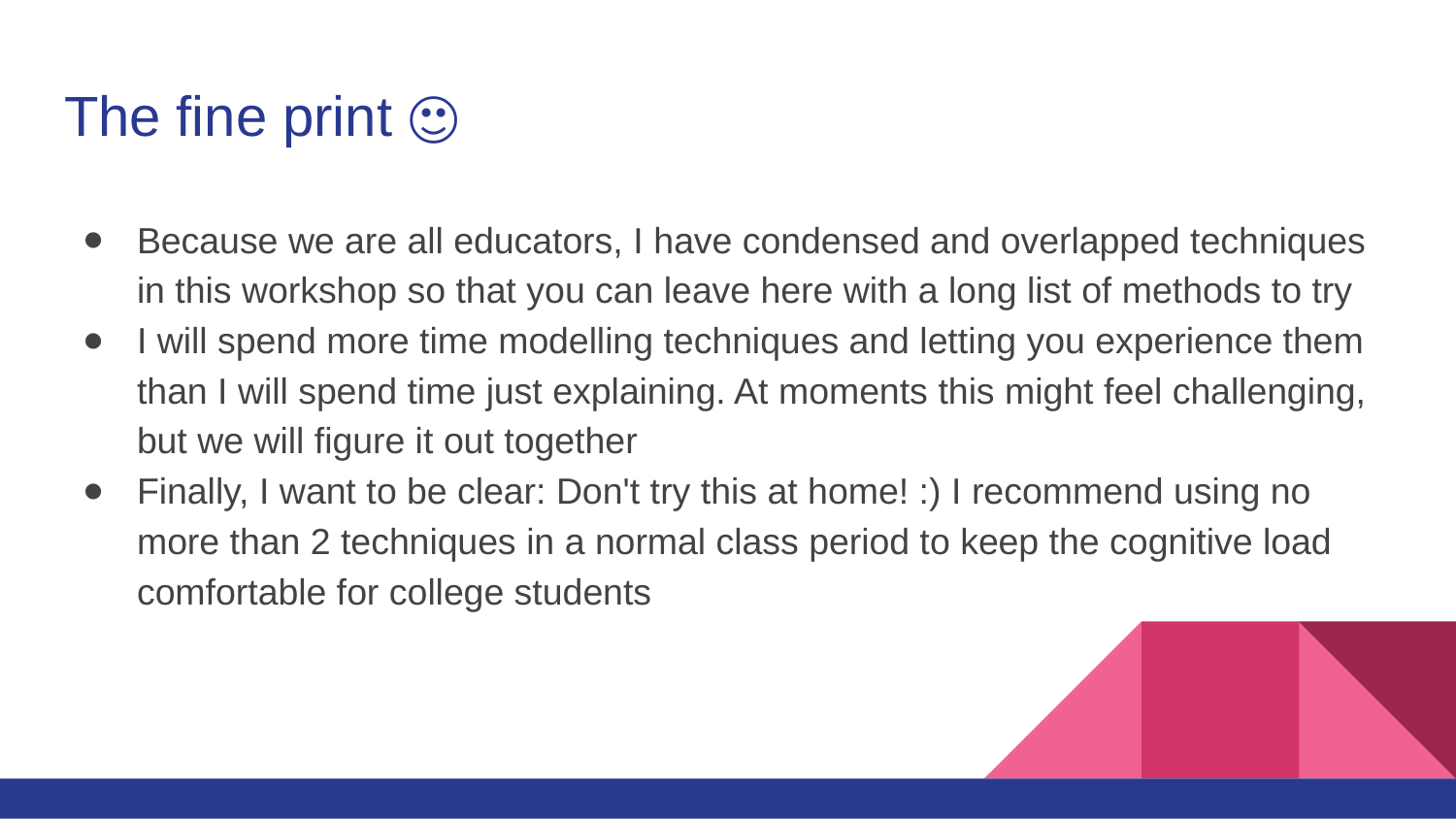

# The fine print 🙂
Because we are all educators, I have condensed and overlapped techniques in this workshop so that you can leave here with a long list of methods to try
I will spend more time modelling techniques and letting you experience them than I will spend time just explaining. At moments this might feel challenging, but we will figure it out together
Finally, I want to be clear: Don't try this at home! :) I recommend using no more than 2 techniques in a normal class period to keep the cognitive load comfortable for college students